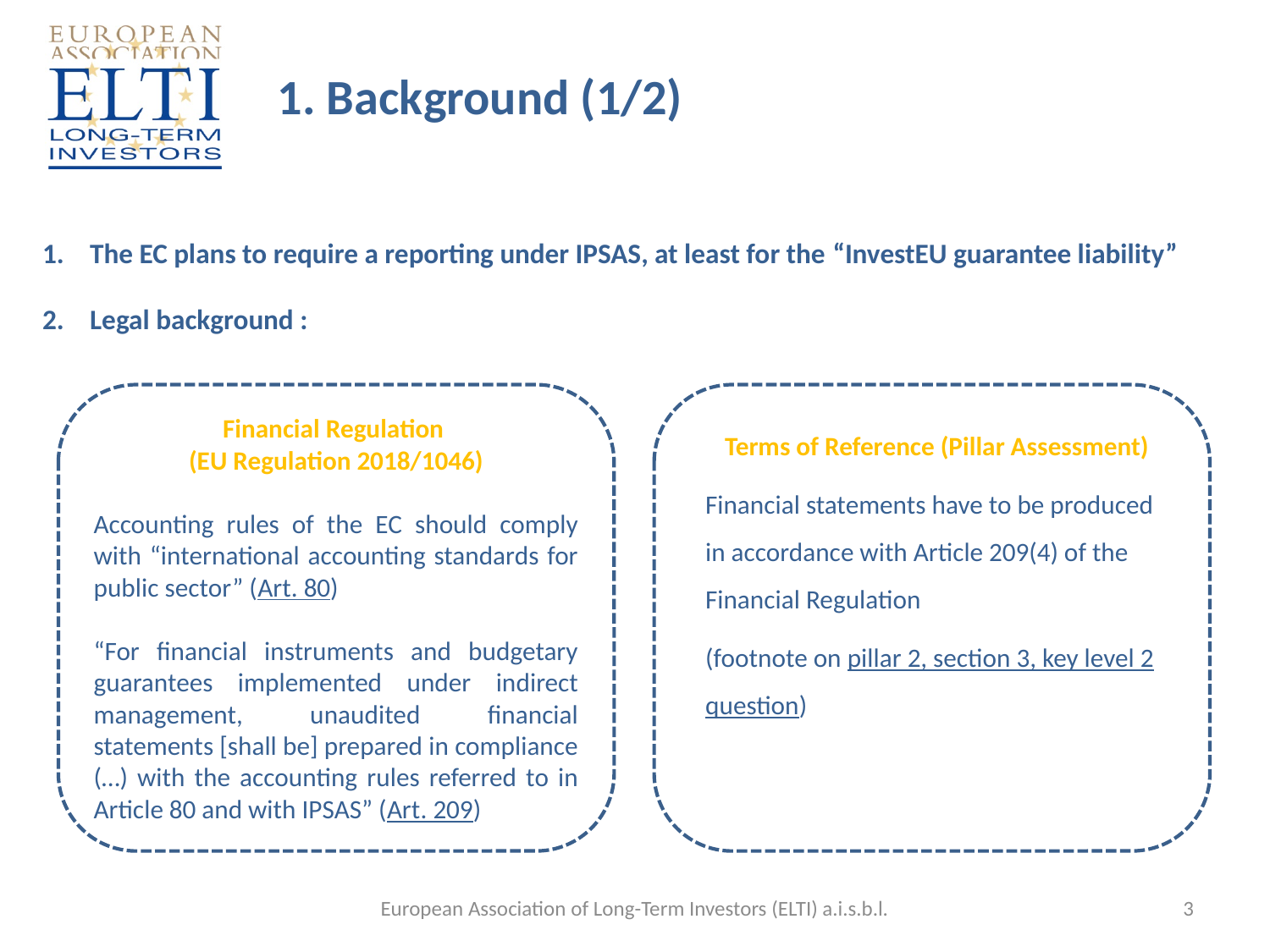

# 1. Background (1/2)
The EC plans to require a reporting under IPSAS, at least for the “InvestEU guarantee liability”
Legal background :
Financial Regulation
(EU Regulation 2018/1046)

Accounting rules of the EC should comply with “international accounting standards for public sector” (Art. 80)

“For financial instruments and budgetary guarantees implemented under indirect management, unaudited financial statements [shall be] prepared in compliance (…) with the accounting rules referred to in Article 80 and with IPSAS” (Art. 209)
Terms of Reference (Pillar Assessment)
Financial statements have to be produced in accordance with Article 209(4) of the Financial Regulation
(footnote on pillar 2, section 3, key level 2 question)

European Association of Long-Term Investors (ELTI) a.i.s.b.l.
3